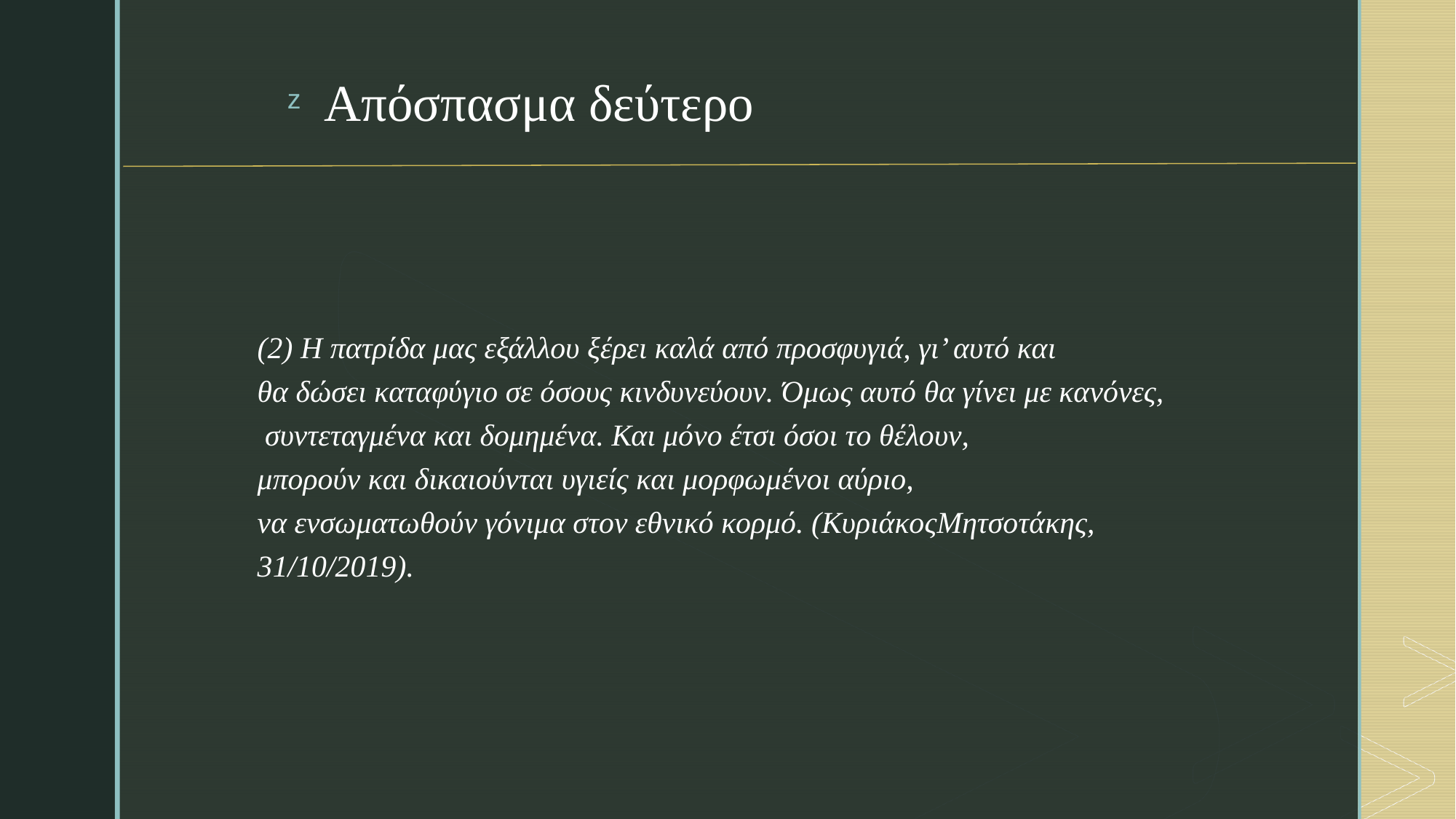

# Απόσπασμα δεύτερο
(2) Η πατρίδα μας εξάλλου ξέρει καλά από προσφυγιά, γι’ αυτό και θα δώσει καταφύγιο σε όσους κινδυνεύουν. Όμως αυτό θα γίνει με κανόνες, συντεταγμένα και δομημένα. Και μόνο έτσι όσοι το θέλουν, μπορούν και δικαιούνται υγιείς και μορφωμένοι αύριο, να ενσωματωθούν γόνιμα στον εθνικό κορμό. (ΚυριάκοςΜητσοτάκης, 31/10/2019).